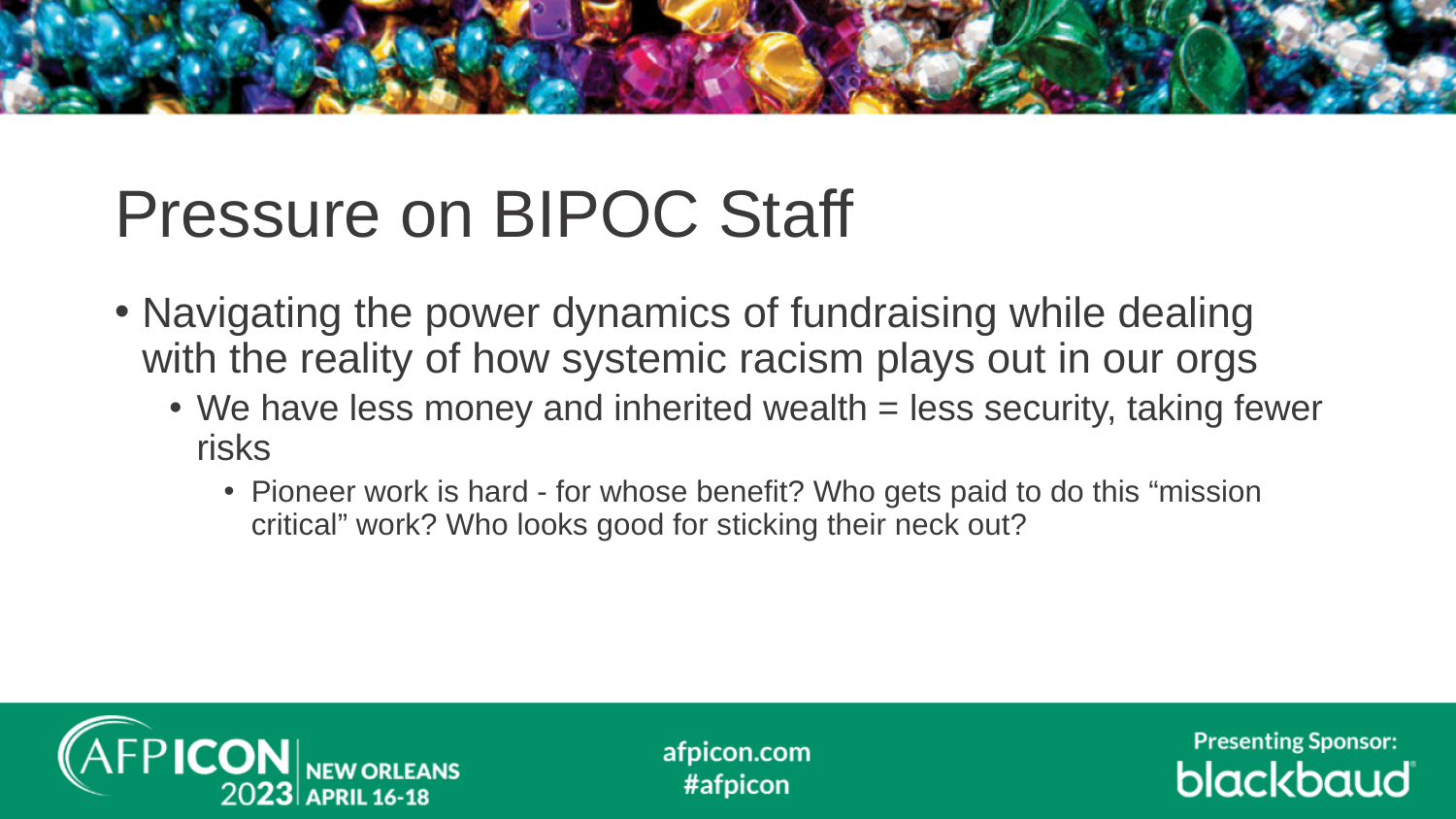

# Pressure on BIPOC Staff
Navigating the power dynamics of fundraising while dealing with the reality of how systemic racism plays out in our orgs
We have less money and inherited wealth = less security, taking fewer risks
Pioneer work is hard - for whose benefit? Who gets paid to do this “mission critical” work? Who looks good for sticking their neck out?